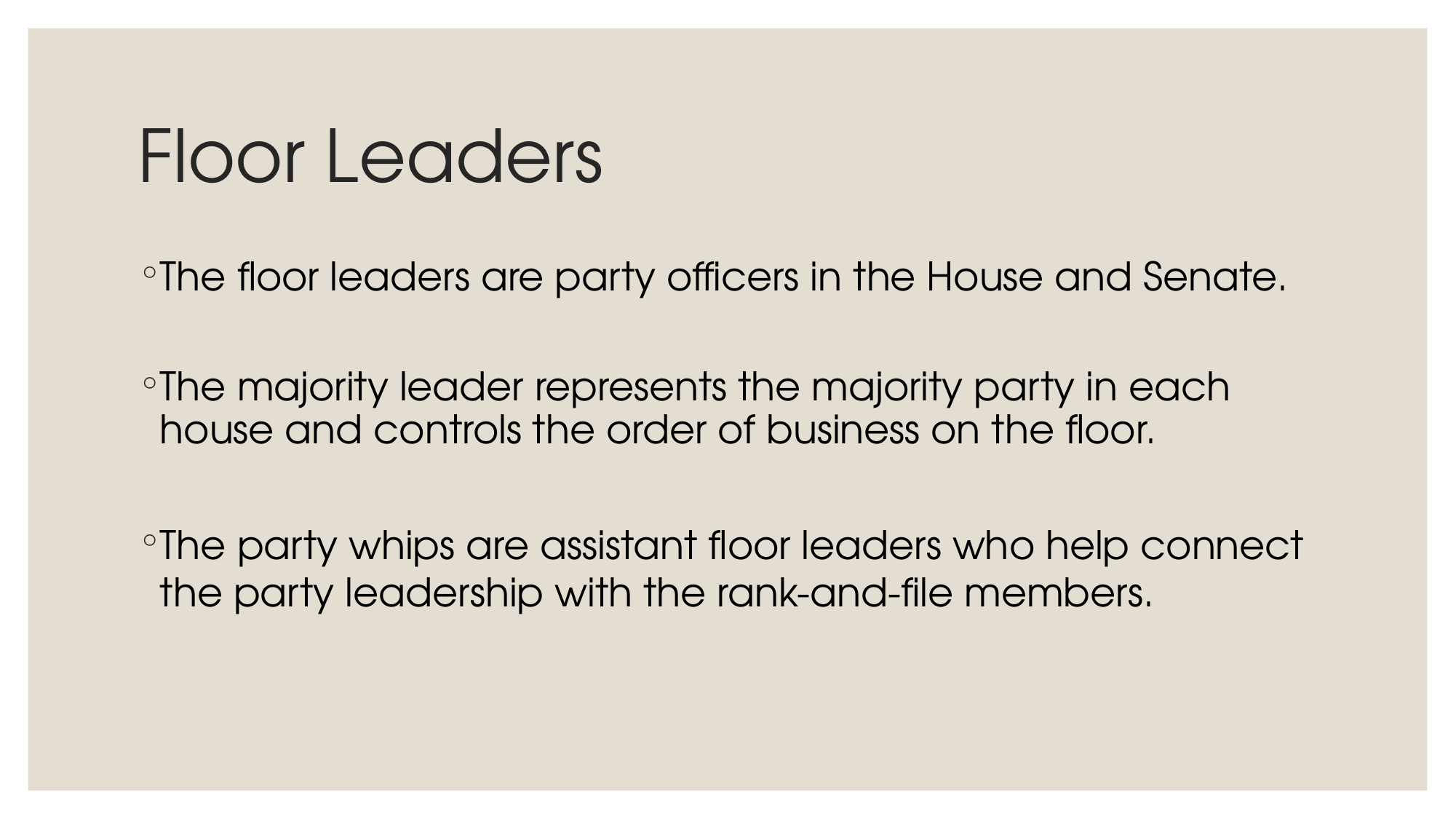

# Floor Leaders
The floor leaders are party officers in the House and Senate.

The majority leader represents the majority party in each house and controls the order of business on the floor.

The party whips are assistant floor leaders who help connect the party leadership with the rank-and-file members.